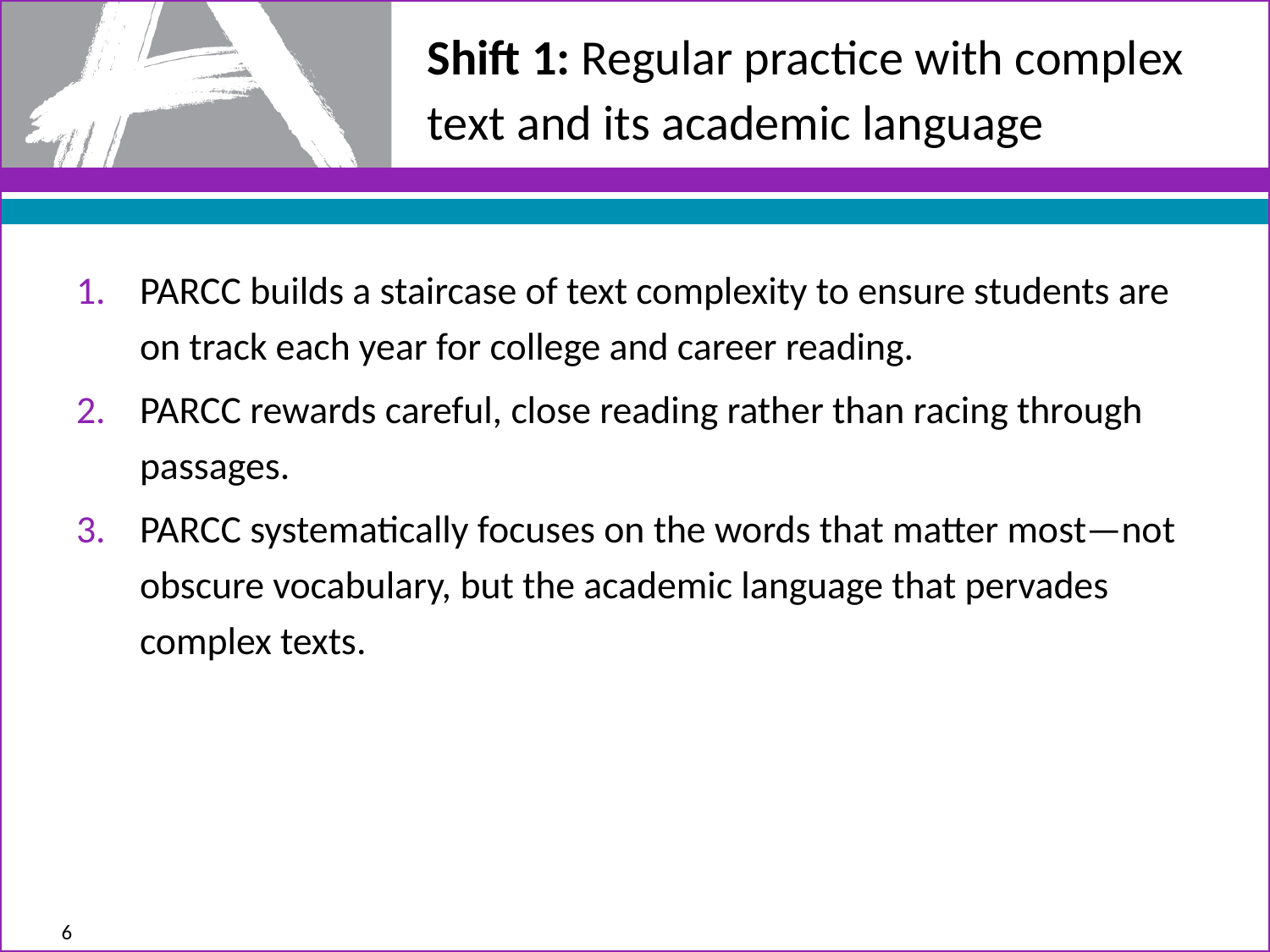

# Shift 1: Regular practice with complex text and its academic language
PARCC builds a staircase of text complexity to ensure students are on track each year for college and career reading.
PARCC rewards careful, close reading rather than racing through passages.
PARCC systematically focuses on the words that matter most—not obscure vocabulary, but the academic language that pervades complex texts.

6